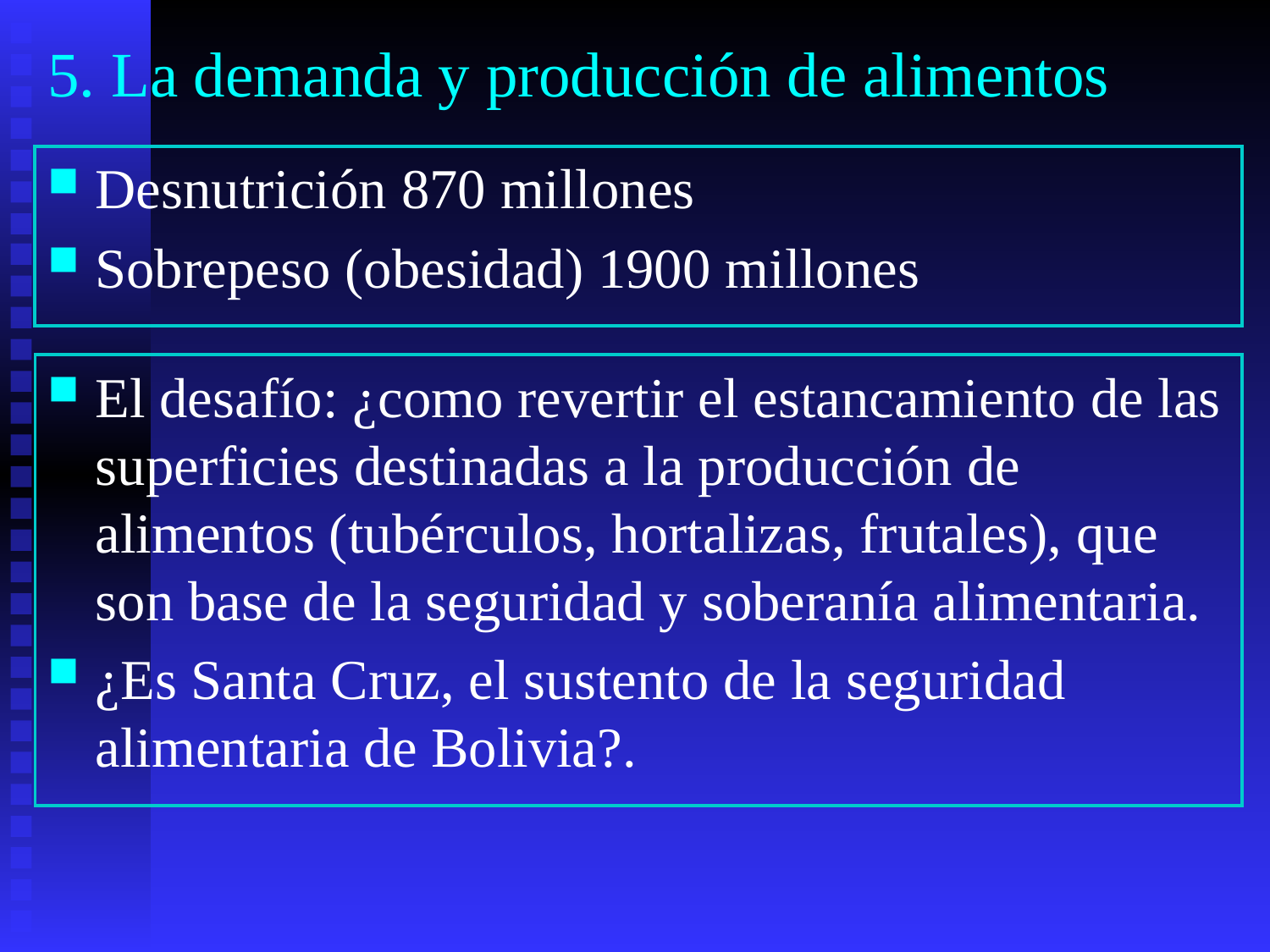

# 5. La demanda y producción de alimentos
Desnutrición 870 millones
Sobrepeso (obesidad) 1900 millones
El desafío: ¿como revertir el estancamiento de las superficies destinadas a la producción de alimentos (tubérculos, hortalizas, frutales), que son base de la seguridad y soberanía alimentaria.
¿Es Santa Cruz, el sustento de la seguridad alimentaria de Bolivia?.